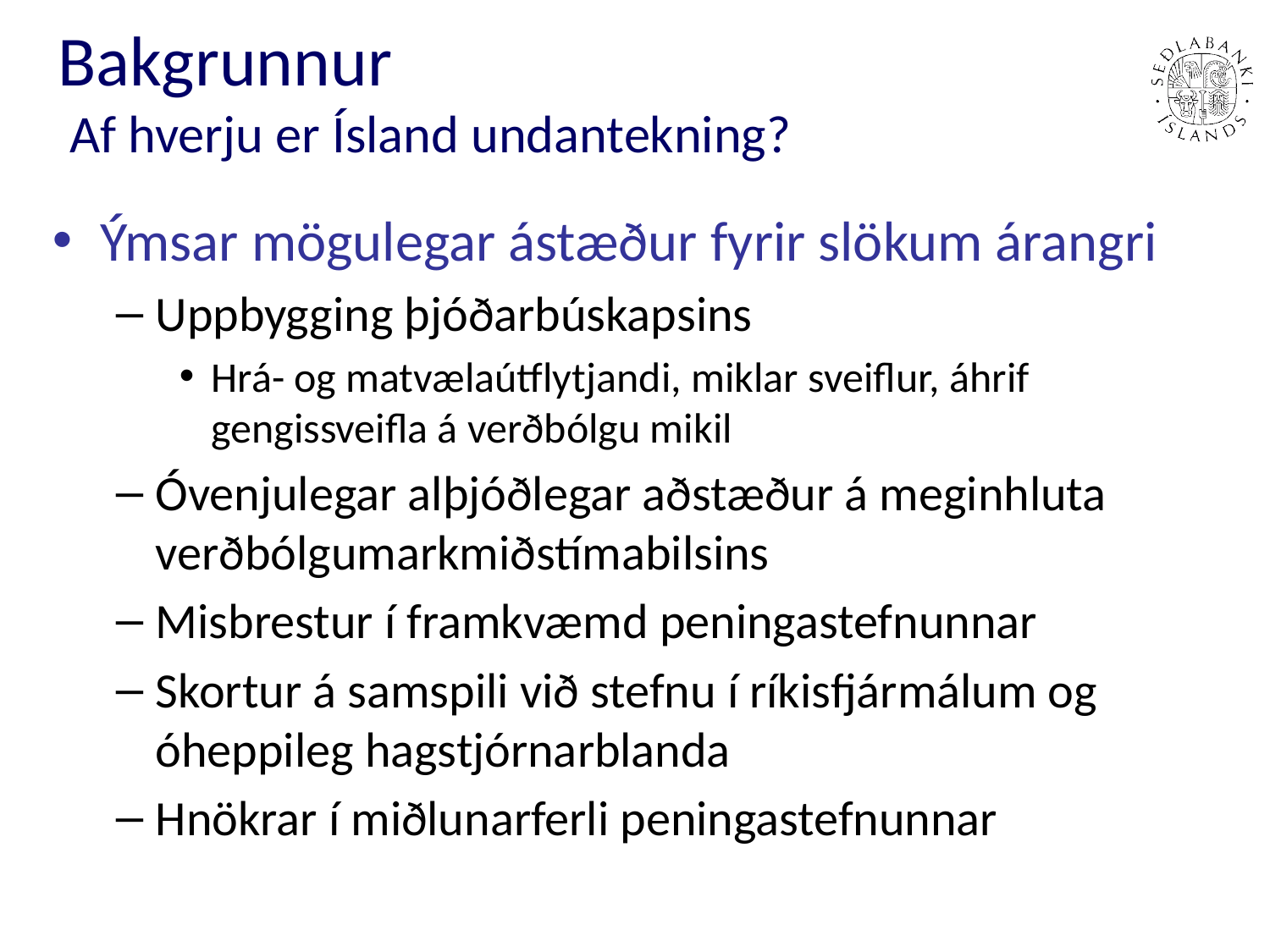

# Bakgrunnur Af hverju er Ísland undantekning?
Ýmsar mögulegar ástæður fyrir slökum árangri
Uppbygging þjóðarbúskapsins
Hrá- og matvælaútflytjandi, miklar sveiflur, áhrif gengissveifla á verðbólgu mikil
Óvenjulegar alþjóðlegar aðstæður á meginhluta verðbólgumarkmiðstímabilsins
Misbrestur í framkvæmd peningastefnunnar
Skortur á samspili við stefnu í ríkisfjármálum og óheppileg hagstjórnarblanda
Hnökrar í miðlunarferli peningastefnunnar